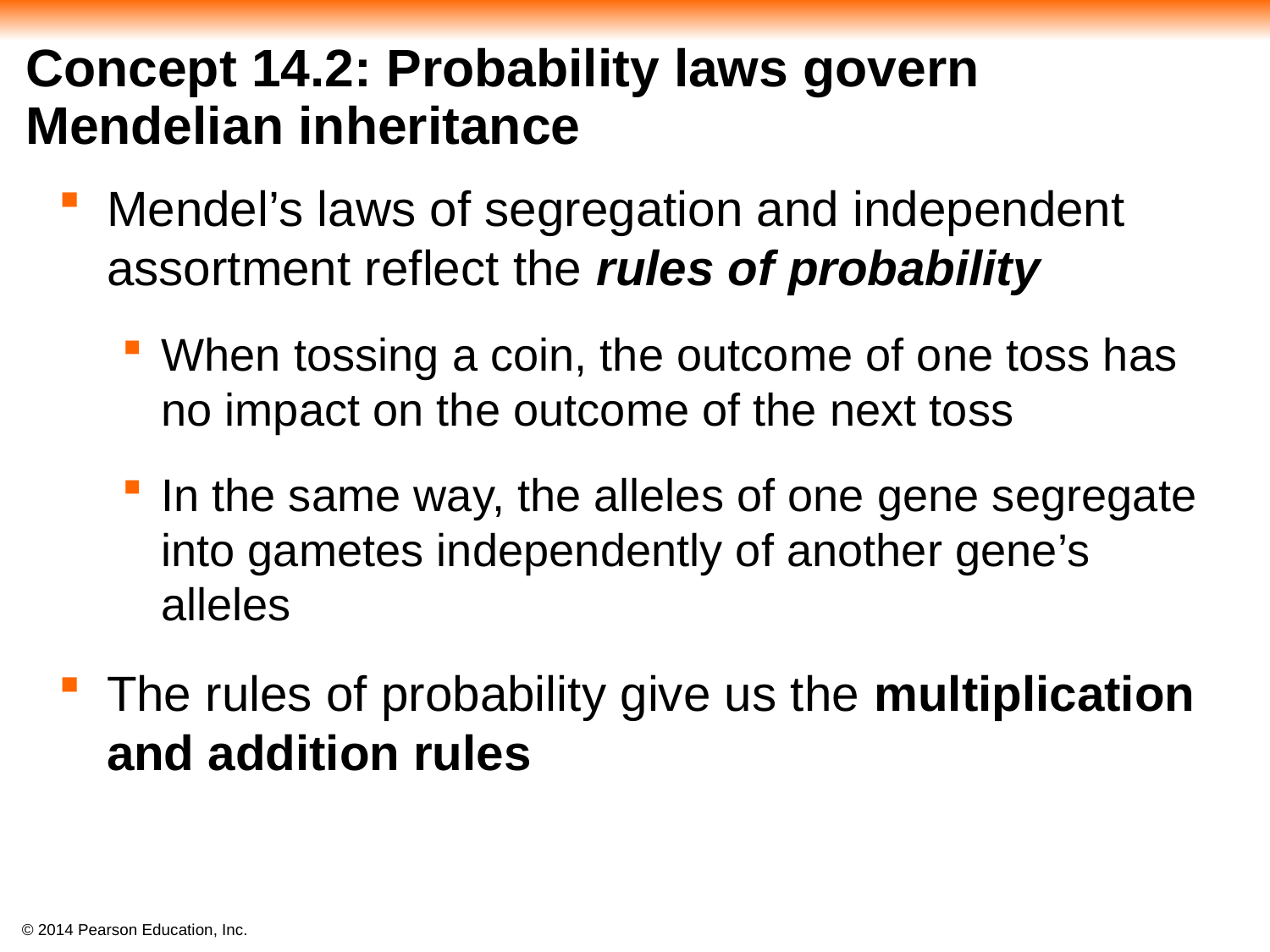

# Concept 14.2: Probability laws govern Mendelian inheritance
Mendel’s laws of segregation and independent assortment reflect the rules of probability
When tossing a coin, the outcome of one toss has no impact on the outcome of the next toss
In the same way, the alleles of one gene segregate into gametes independently of another gene’s alleles
The rules of probability give us the multiplication and addition rules